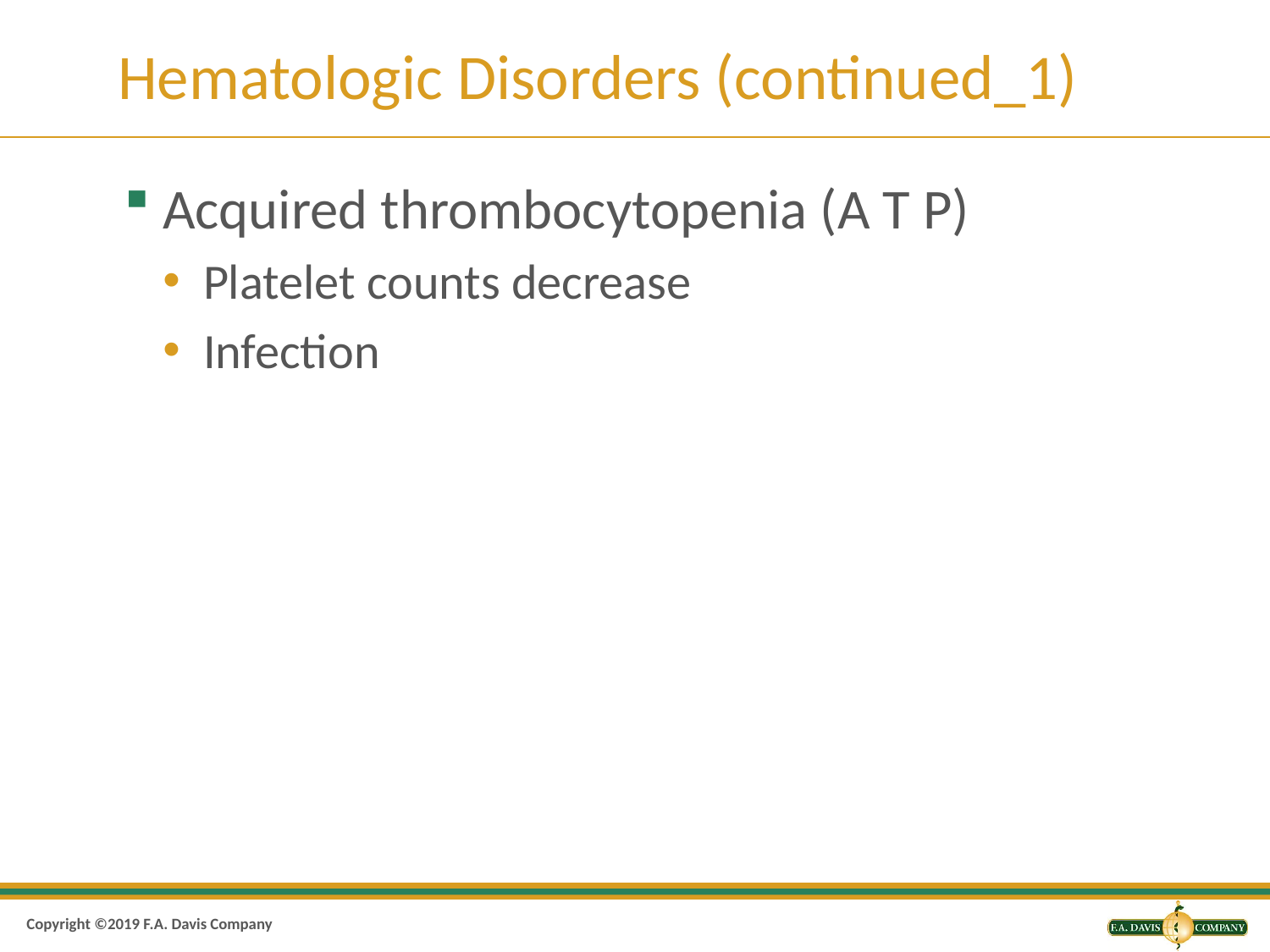

# Hematologic Disorders (continued_1)
Acquired thrombocytopenia (A T P)
Platelet counts decrease
Infection